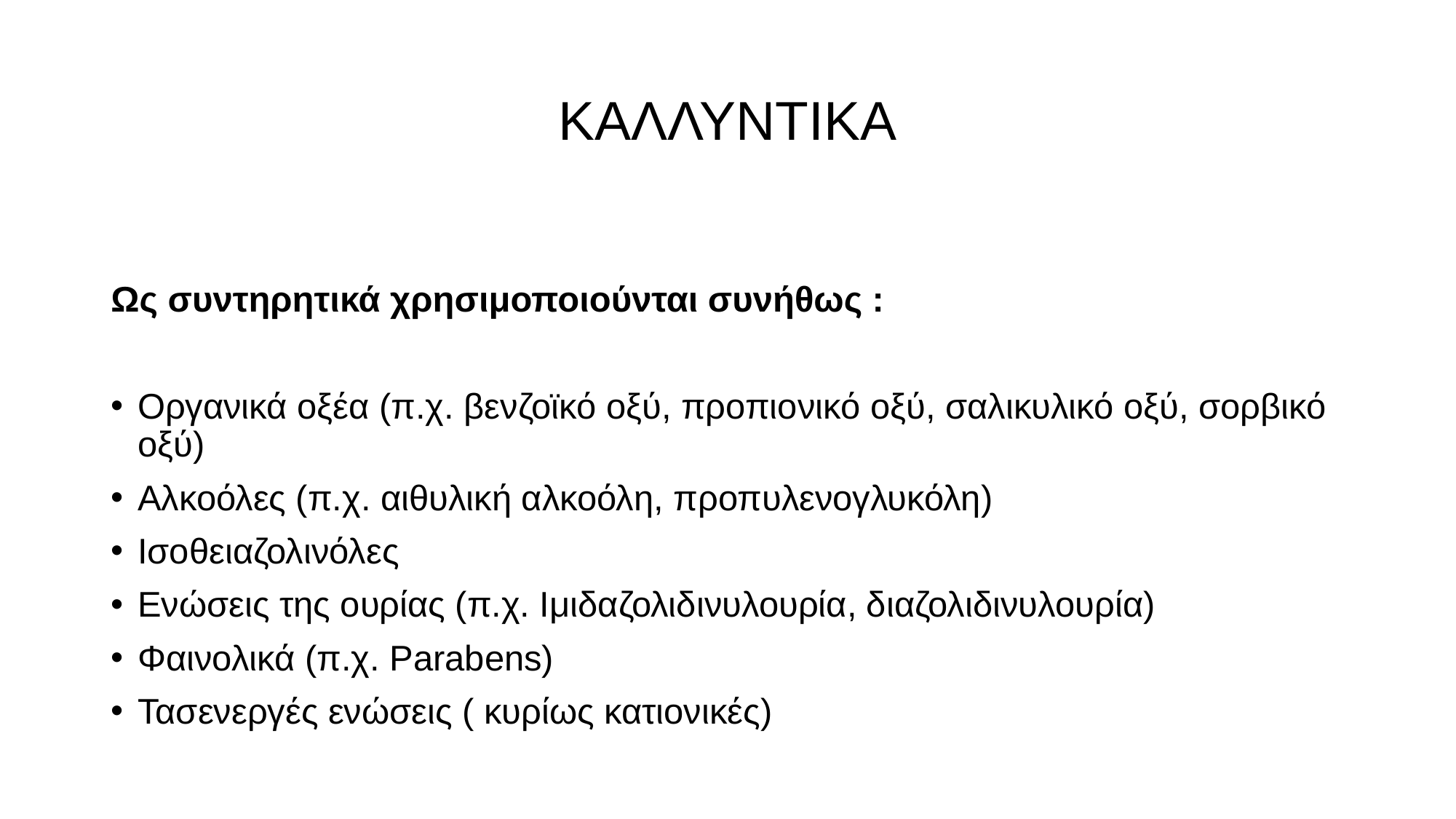

# ΚΑΛΛΥΝΤΙΚΑ

Ως συντηρητικά χρησιμοποιούνται συνήθως :

Οργανικά οξέα (π.χ. βενζοϊκό οξύ, προπιονικό οξύ, σαλικυλικό οξύ, σορβικό οξύ)
Αλκοόλες (π.χ. αιθυλική αλκοόλη, προπυλενογλυκόλη)
Ισοθειαζολινόλες
Ενώσεις της ουρίας (π.χ. Ιμιδαζολιδινυλουρία, διαζολιδινυλουρία)
Φαινολικά (π.χ. Parabens)
Τασενεργές ενώσεις ( κυρίως κατιονικές)